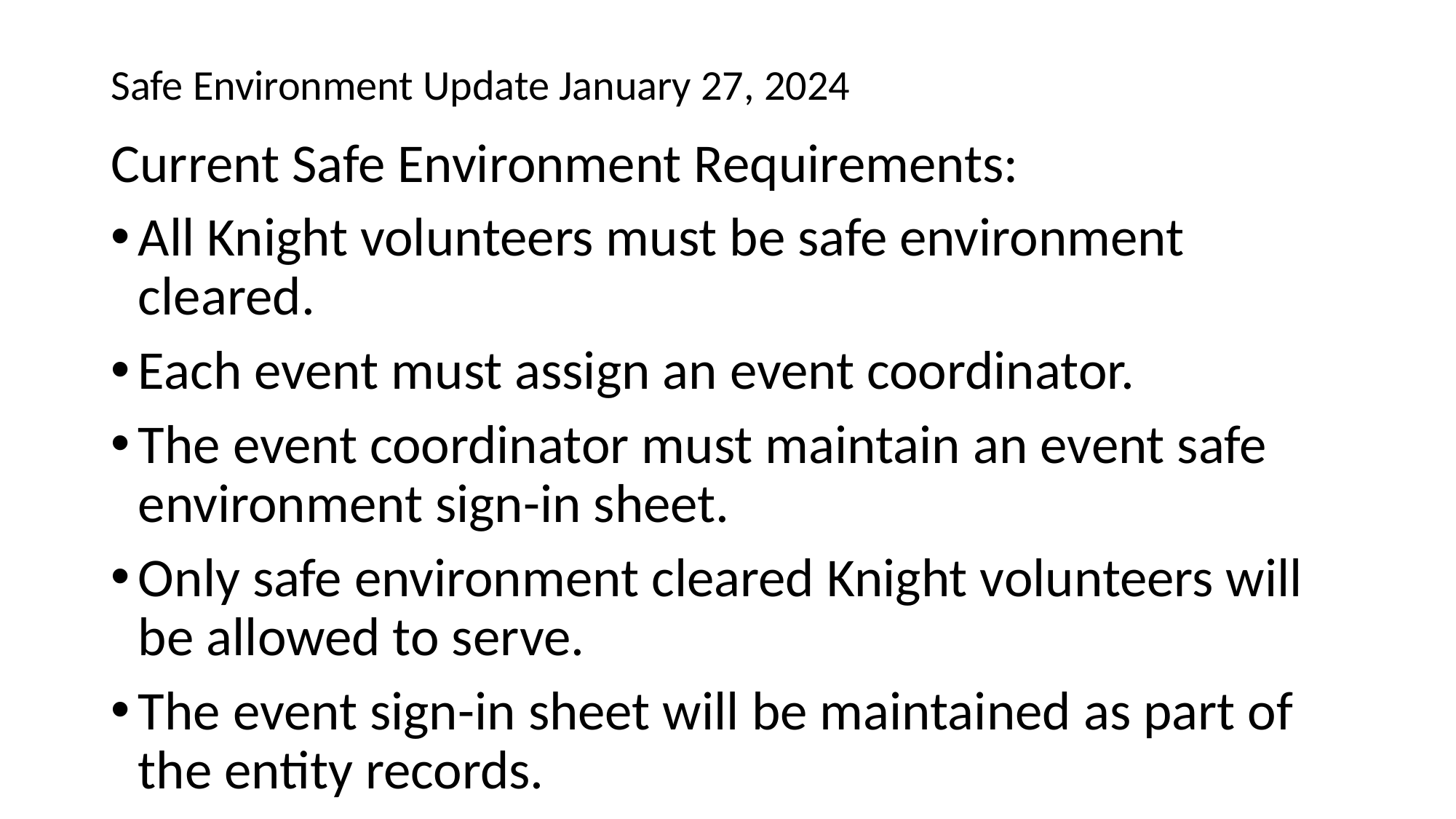

# Safe Environment Update January 27, 2024
Current Safe Environment Requirements:
All Knight volunteers must be safe environment cleared.
Each event must assign an event coordinator.
The event coordinator must maintain an event safe environment sign-in sheet.
Only safe environment cleared Knight volunteers will be allowed to serve.
The event sign-in sheet will be maintained as part of the entity records.